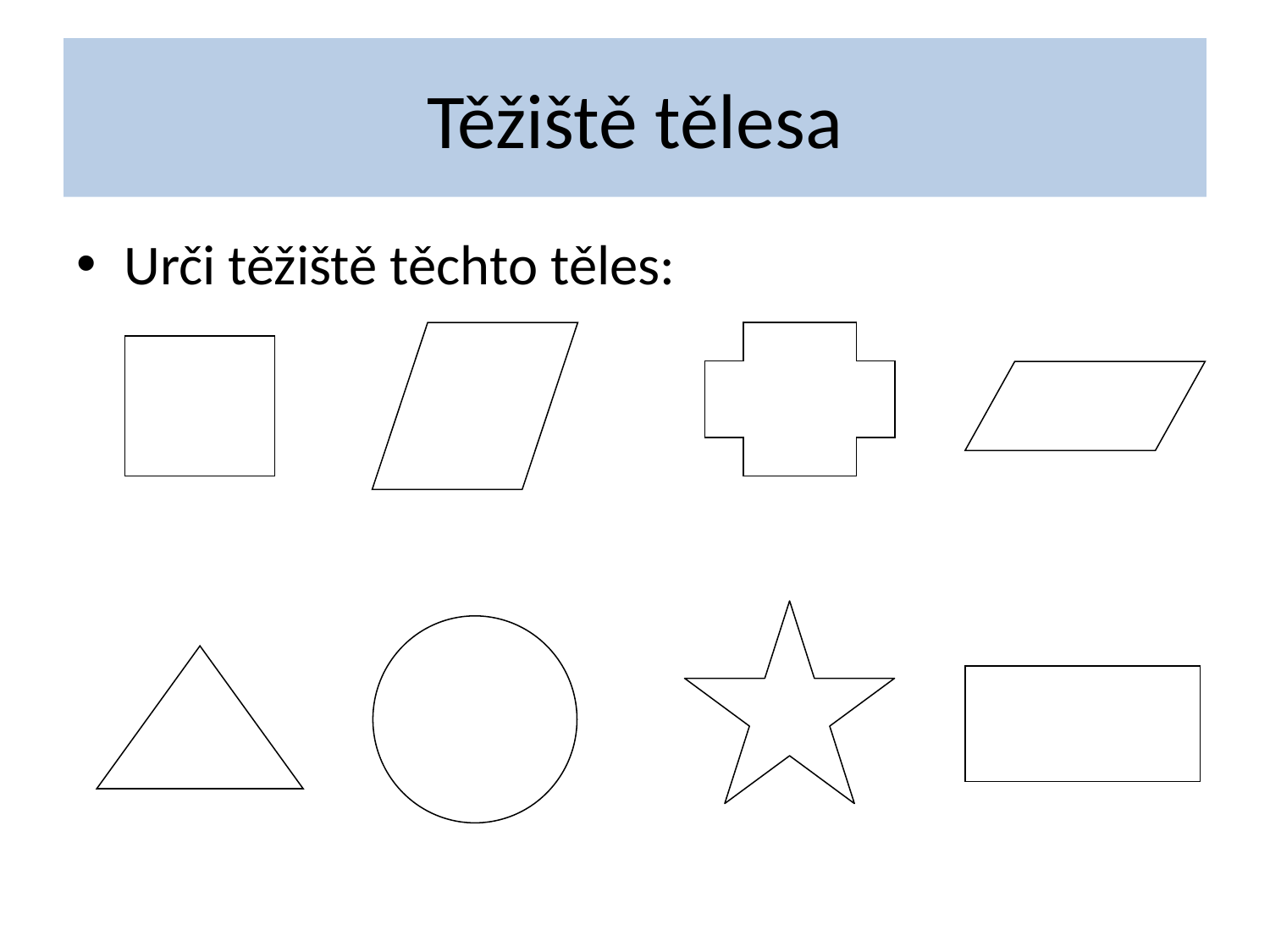

# Těžiště tělesa
Urči těžiště těchto těles: